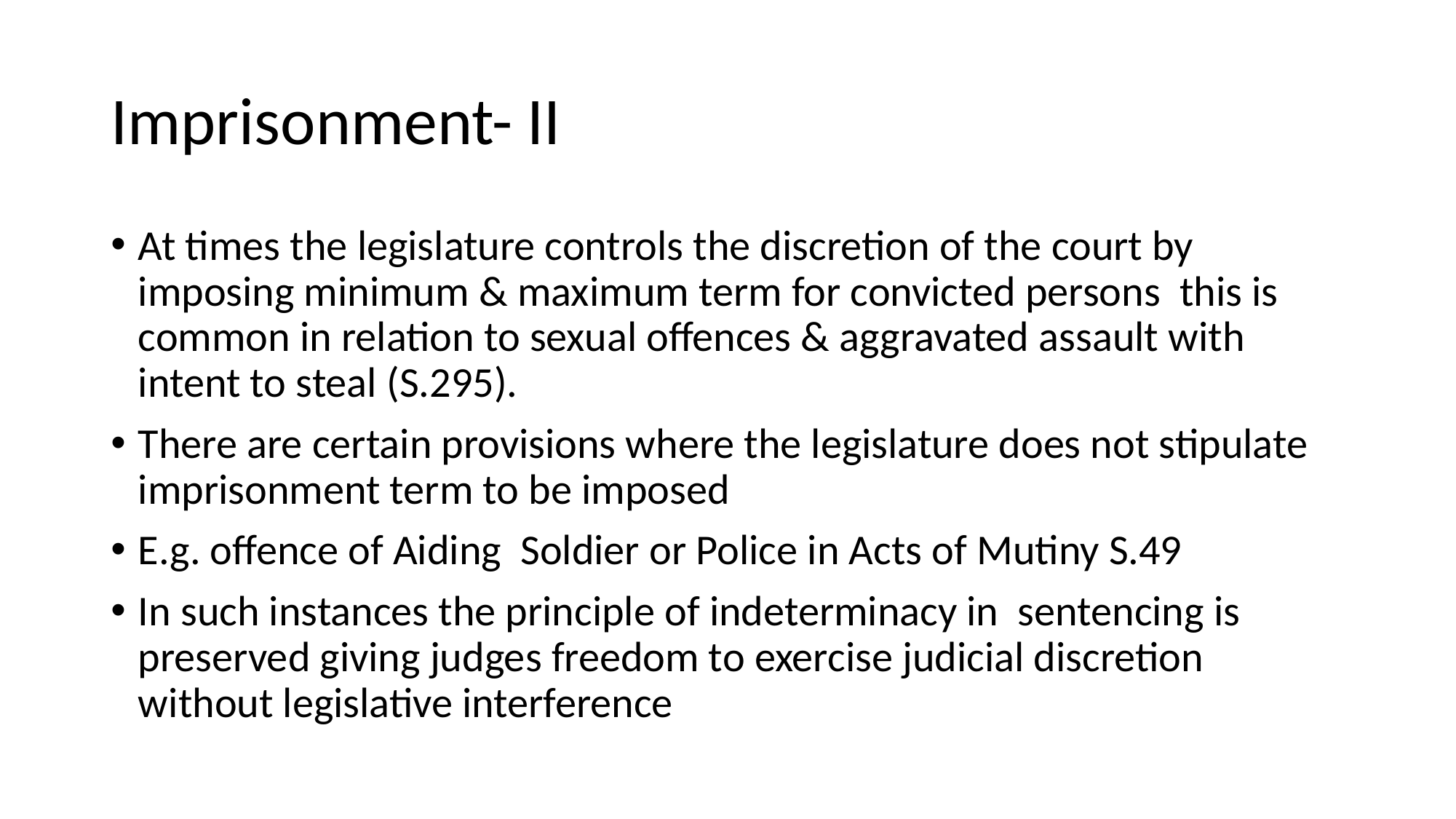

# Imprisonment- II
At times the legislature controls the discretion of the court by imposing minimum & maximum term for convicted persons  this is common in relation to sexual offences & aggravated assault with intent to steal (S.295).
There are certain provisions where the legislature does not stipulate imprisonment term to be imposed
E.g. offence of Aiding  Soldier or Police in Acts of Mutiny S.49
In such instances the principle of indeterminacy in  sentencing is preserved giving judges freedom to exercise judicial discretion without legislative interference